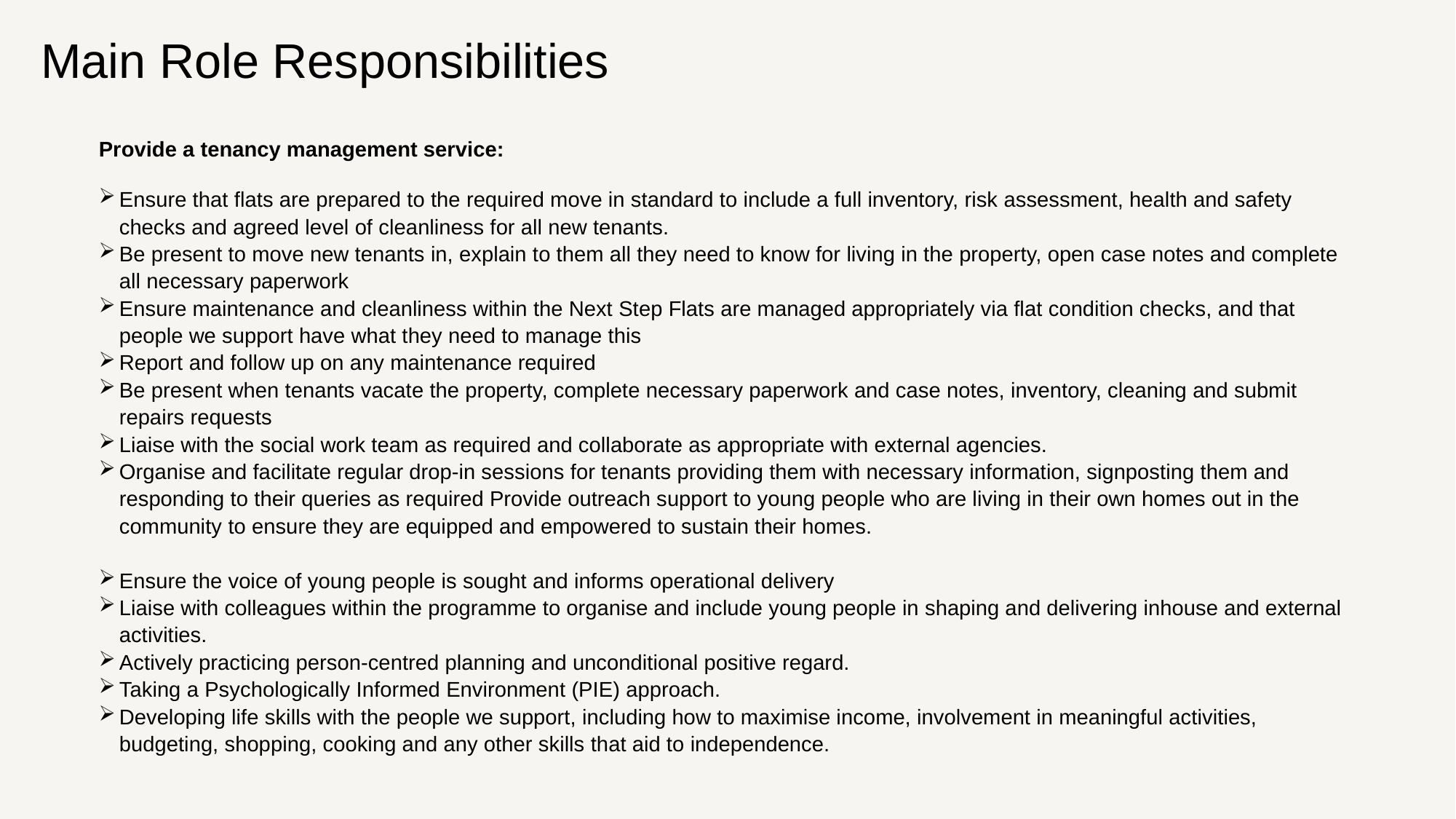

Main Role Responsibilities
Provide a tenancy management service:

Ensure that flats are prepared to the required move in standard to include a full inventory, risk assessment, health and safety checks and agreed level of cleanliness for all new tenants.
Be present to move new tenants in, explain to them all they need to know for living in the property, open case notes and complete all necessary paperwork
Ensure maintenance and cleanliness within the Next Step Flats are managed appropriately via flat condition checks, and that people we support have what they need to manage this
Report and follow up on any maintenance required
Be present when tenants vacate the property, complete necessary paperwork and case notes, inventory, cleaning and submit repairs requests
Liaise with the social work team as required and collaborate as appropriate with external agencies.
Organise and facilitate regular drop-in sessions for tenants providing them with necessary information, signposting them and responding to their queries as required Provide outreach support to young people who are living in their own homes out in the community to ensure they are equipped and empowered to sustain their homes.

Ensure the voice of young people is sought and informs operational delivery
Liaise with colleagues within the programme to organise and include young people in shaping and delivering inhouse and external activities.
Actively practicing person-centred planning and unconditional positive regard.
Taking a Psychologically Informed Environment (PIE) approach.
Developing life skills with the people we support, including how to maximise income, involvement in meaningful activities, budgeting, shopping, cooking and any other skills that aid to independence.